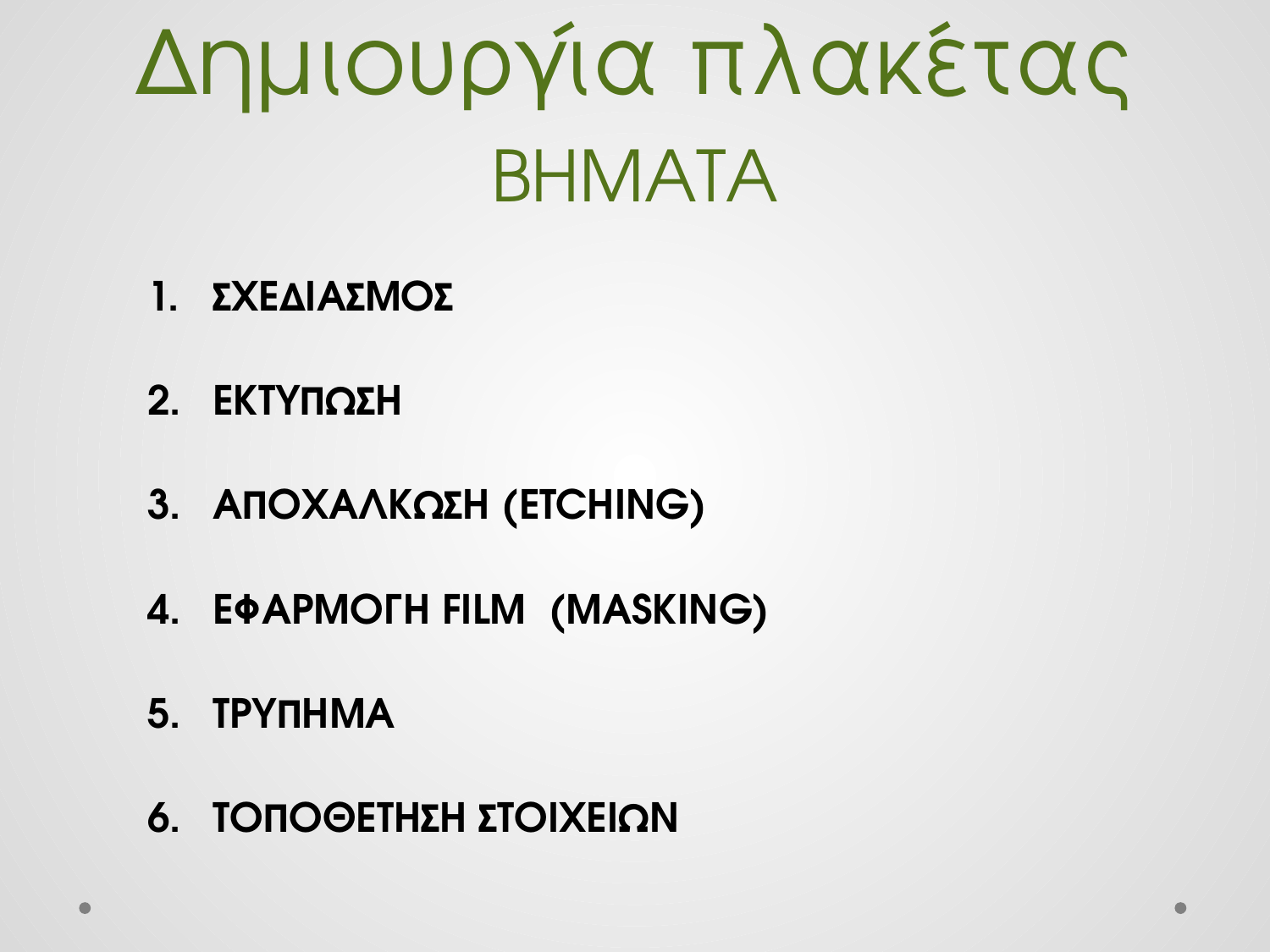

# Δημιουργία πλακέτας ΒΗΜΑΤΑ
ΣΧΕΔΙΑΣΜΟΣ
ΕΚΤΥΠΩΣΗ
ΑΠΟΧΑΛΚΩΣΗ (ETCHING)
ΕΦΑΡΜΟΓΗ FILM  (MASKING)
ΤΡΥΠΗΜΑ
ΤΟΠΟΘΕΤΗΣΗ ΣΤΟΙΧΕΙΩΝ